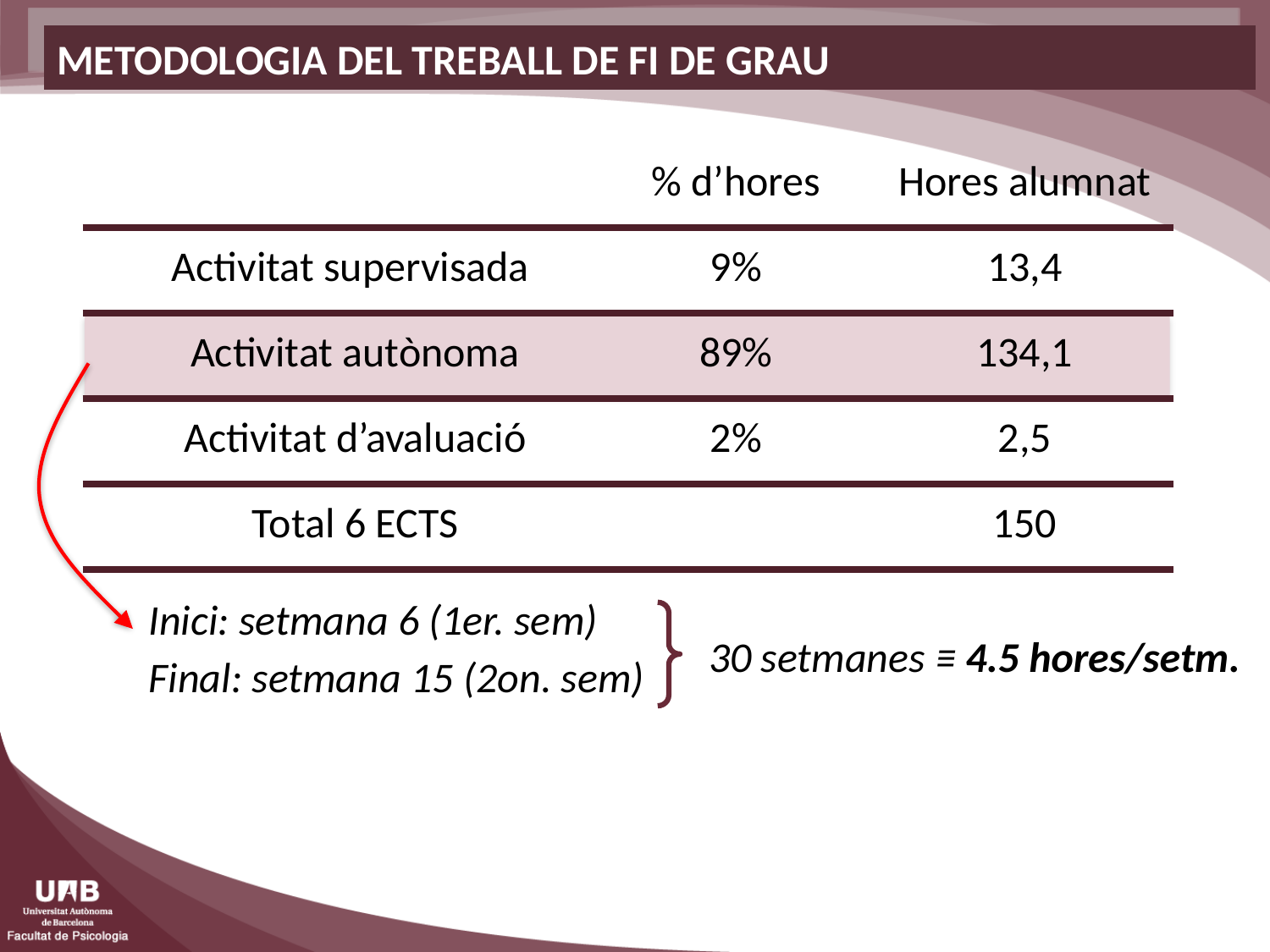

METODOLOGIA DEL TREBALL DE FI DE GRAU
|  | % d’hores | Hores alumnat |
| --- | --- | --- |
| Activitat supervisada | 9% | 13,4 |
| Activitat autònoma | 89% | 134,1 |
| Activitat d’avaluació | 2% | 2,5 |
| Total 6 ECTS |  | 150 |

| Inici: setmana 6 (1er. sem) | 30 setmanes ≡ 4.5 hores/setm. |
| --- | --- |
| Final: setmana 15 (2on. sem) |  |